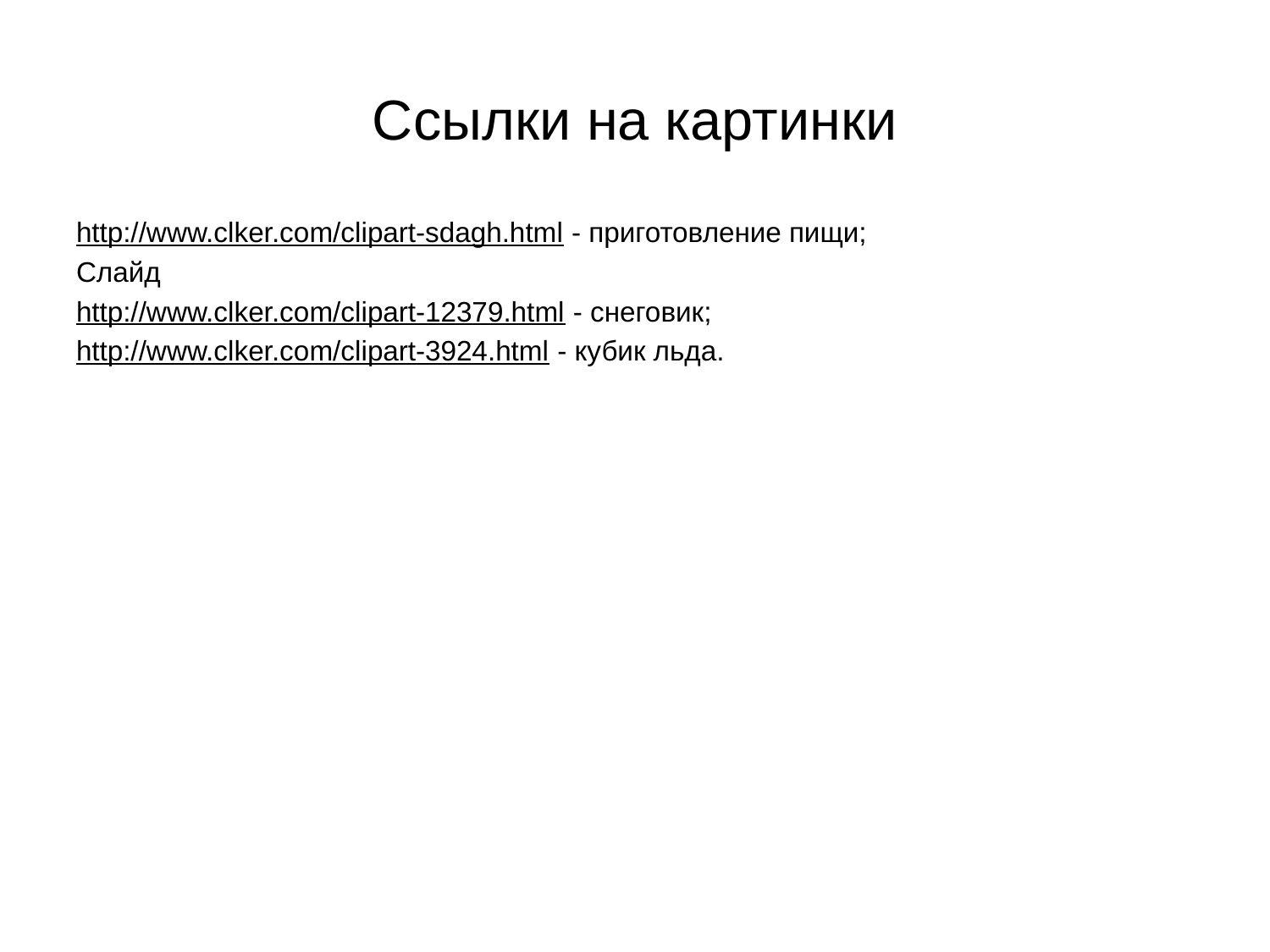

# Ссылки на картинки
http://www.clker.com/clipart-sdagh.html - приготовление пищи;
Слайд
http://www.clker.com/clipart-12379.html - снеговик;
http://www.clker.com/clipart-3924.html - кубик льда.